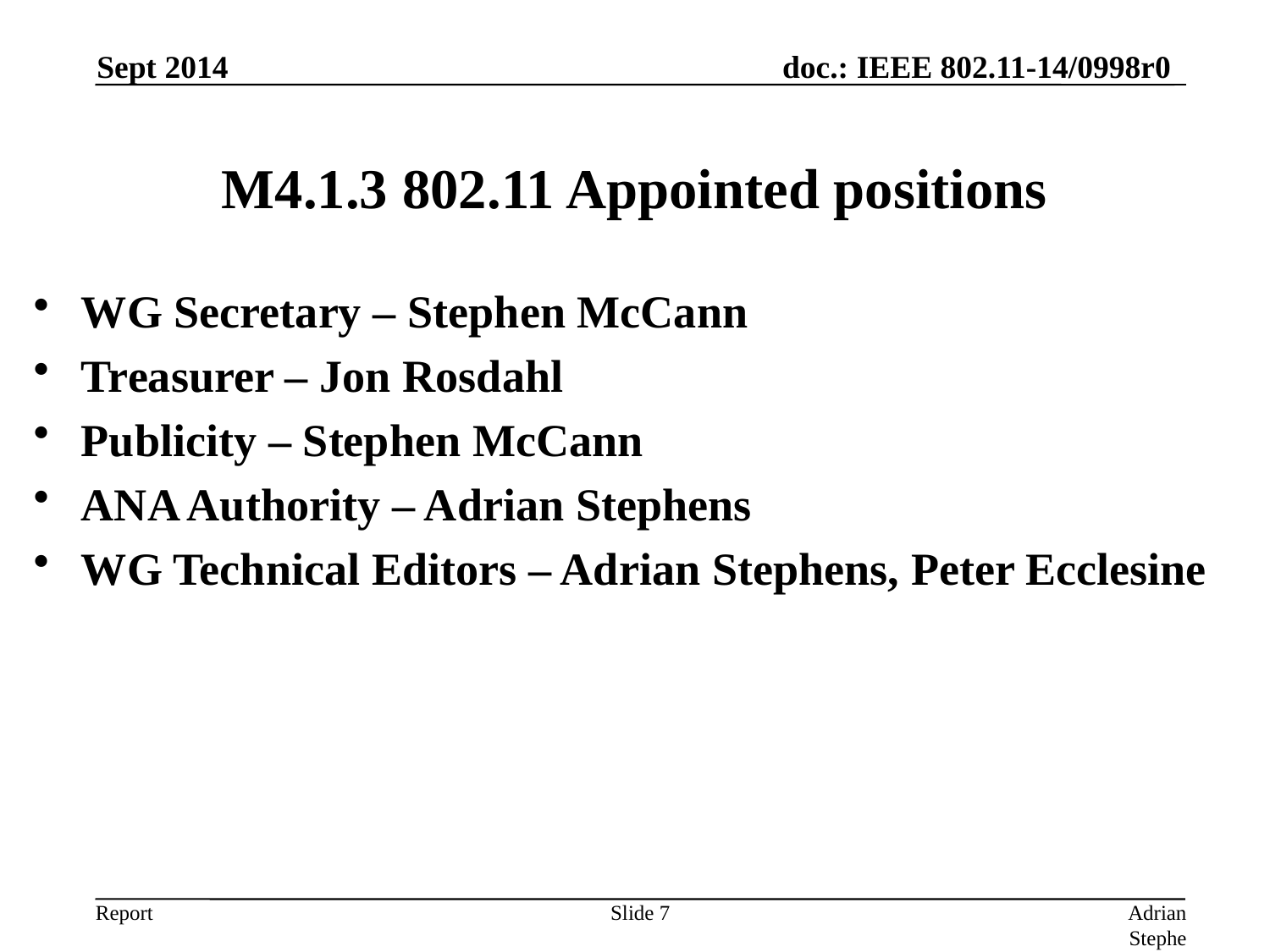

Sept 2014
# M4.1.3 802.11 Appointed positions
WG Secretary – Stephen McCann
Treasurer – Jon Rosdahl
Publicity – Stephen McCann
ANA Authority – Adrian Stephens
WG Technical Editors – Adrian Stephens, Peter Ecclesine

Slide 7
Adrian Stephens, Intel Corporation